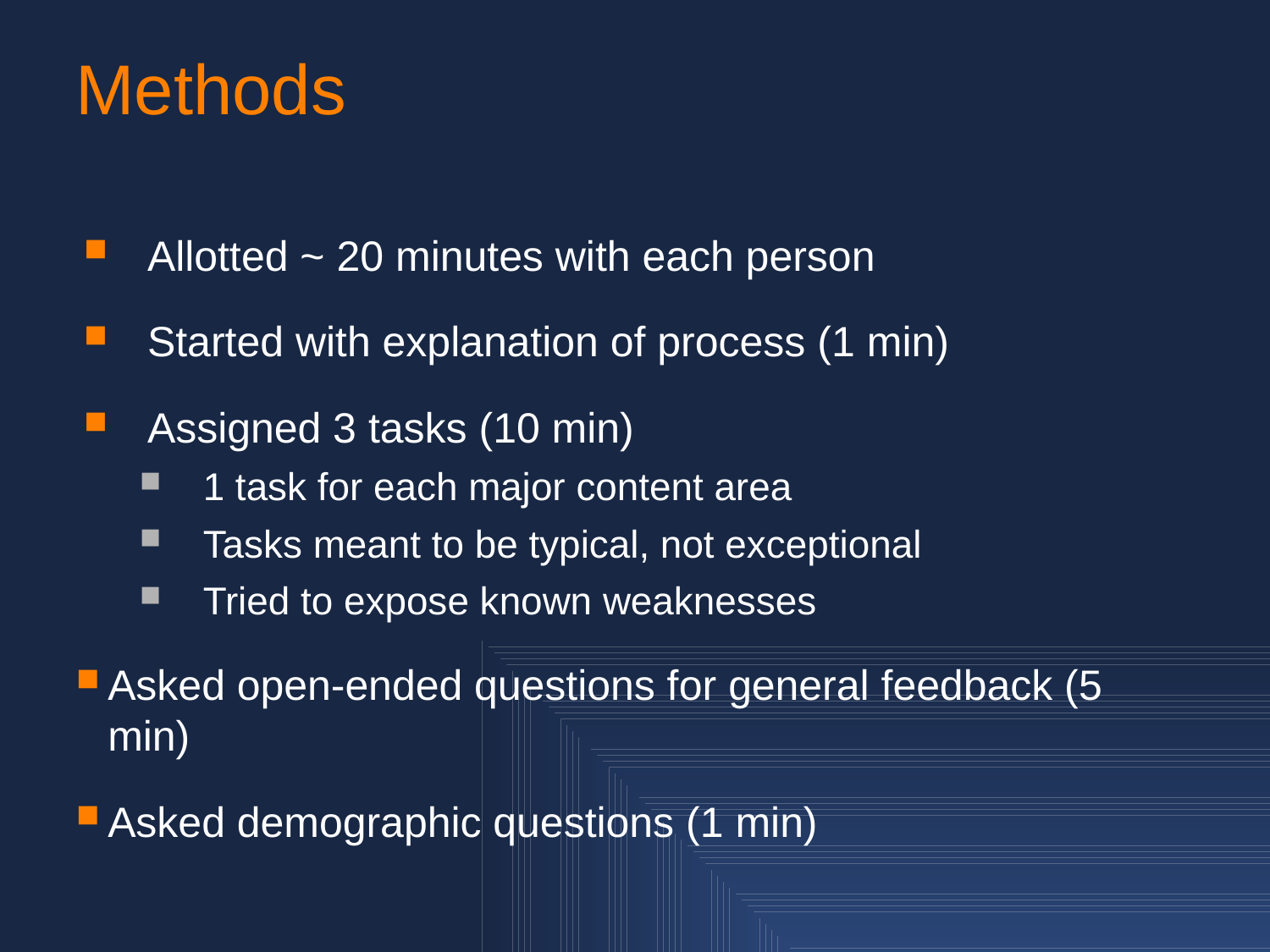

# Methods
Allotted ~ 20 minutes with each person
Started with explanation of process (1 min)
Assigned 3 tasks (10 min)
1 task for each major content area
Tasks meant to be typical, not exceptional
Tried to expose known weaknesses
Asked open-ended questions for general feedback (5 min)
Asked demographic questions (1 min)